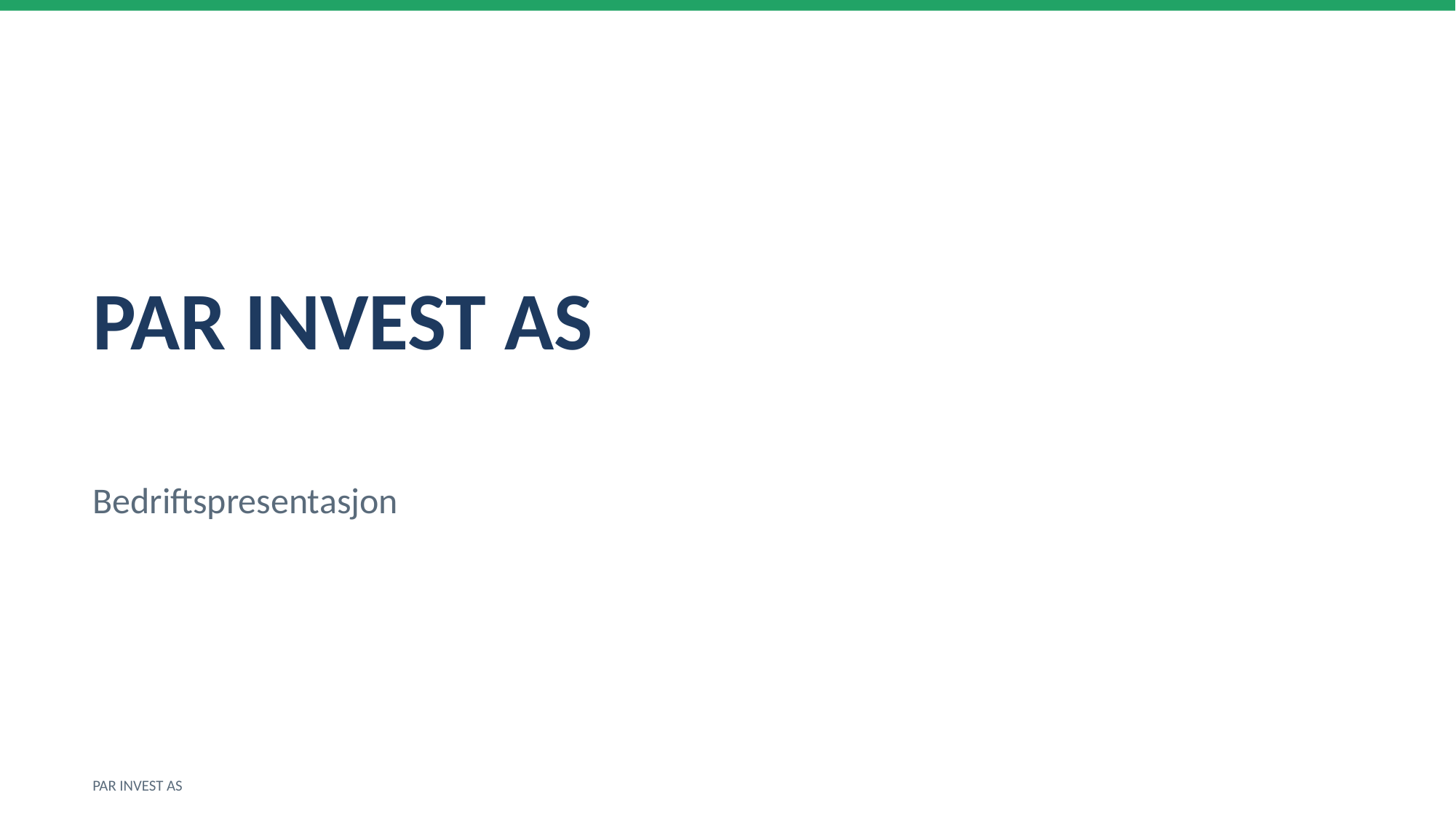

PAR INVEST AS
Bedriftspresentasjon
PAR INVEST AS